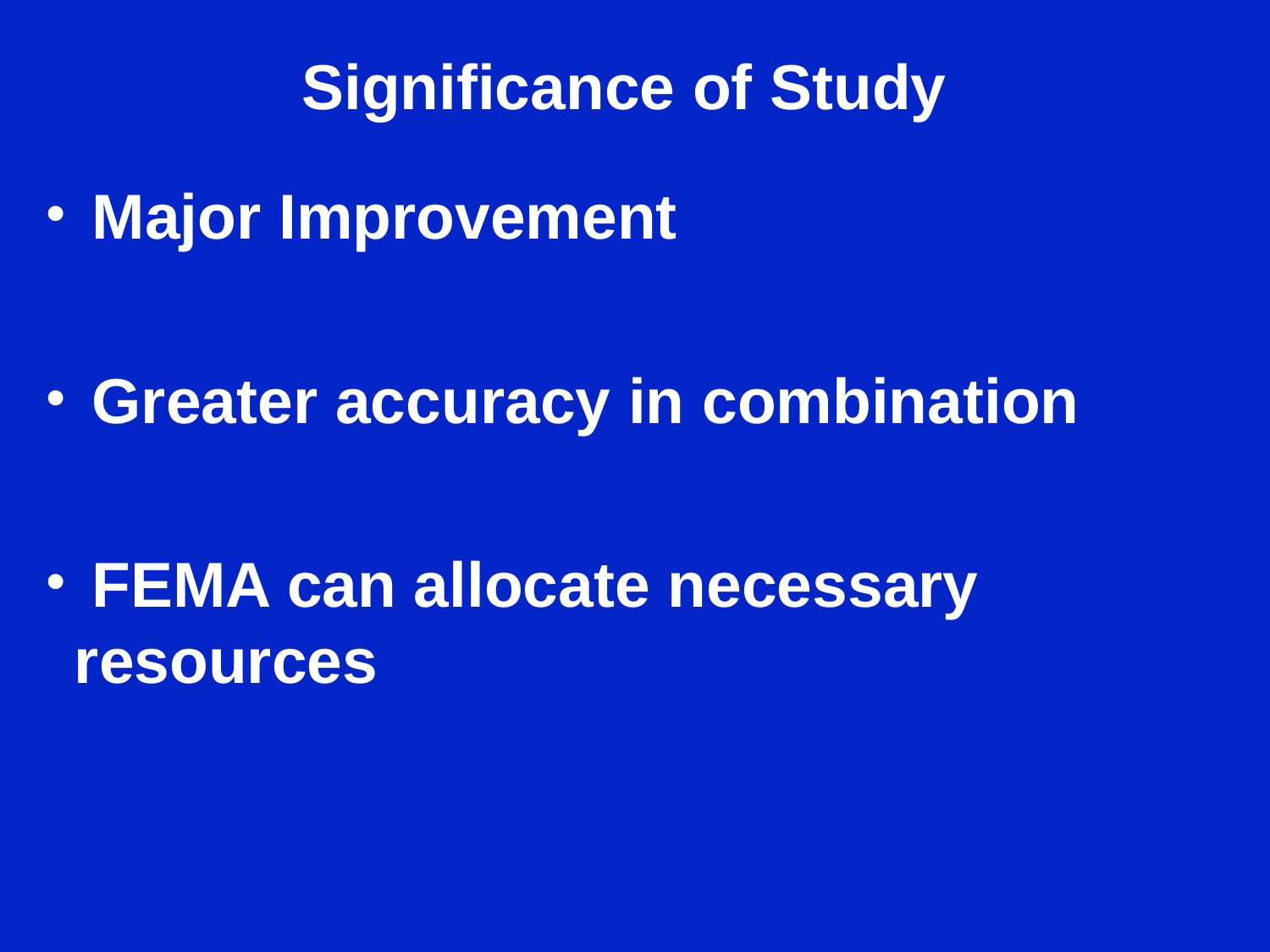

Significance of Study
 Major Improvement

 Greater accuracy in combination

 FEMA can allocate necessary resources